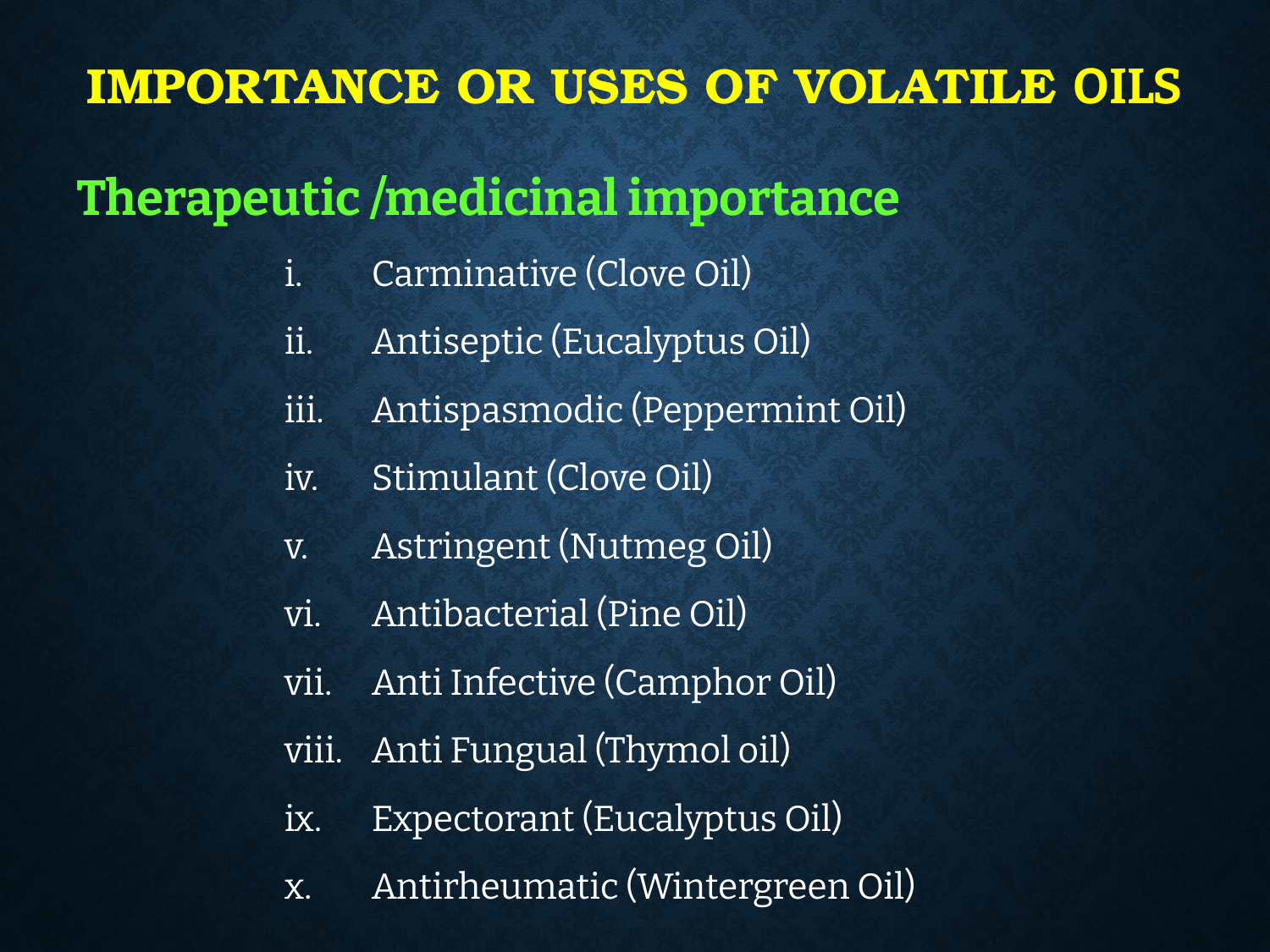

# Importance or uses of volatile oils
Therapeutic /medicinal importance
Carminative (Clove Oil)
Antiseptic (Eucalyptus Oil)
Antispasmodic (Peppermint Oil)
Stimulant (Clove Oil)
Astringent (Nutmeg Oil)
Antibacterial (Pine Oil)
Anti Infective (Camphor Oil)
Anti Fungual (Thymol oil)
Expectorant (Eucalyptus Oil)
Antirheumatic (Wintergreen Oil)